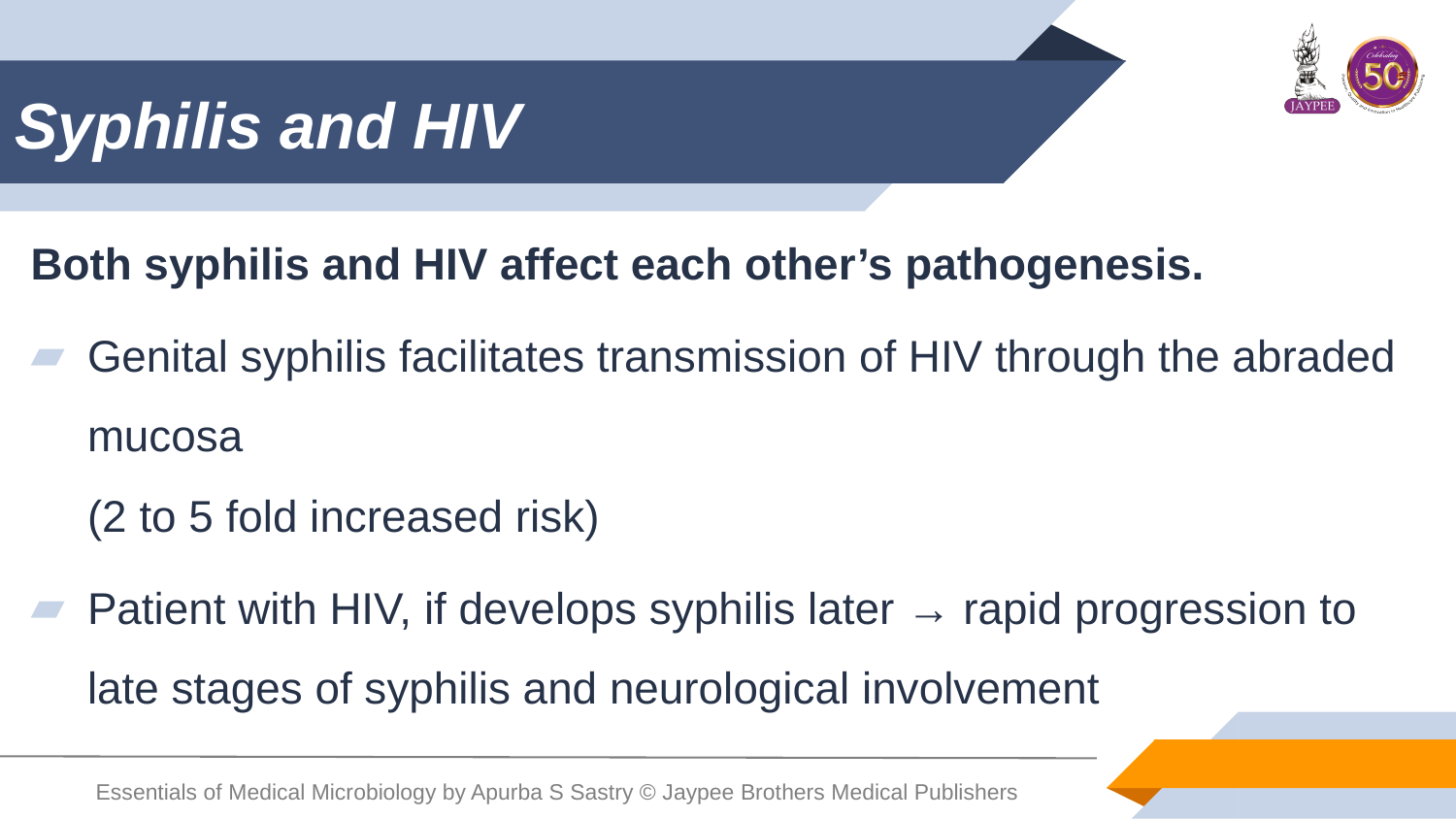

# Syphilis and HIV
Both syphilis and HIV affect each other’s pathogenesis.
Genital syphilis facilitates transmission of HIV through the abraded mucosa
(2 to 5 fold increased risk)
Patient with HIV, if develops syphilis later → rapid progression to late stages of syphilis and neurological involvement